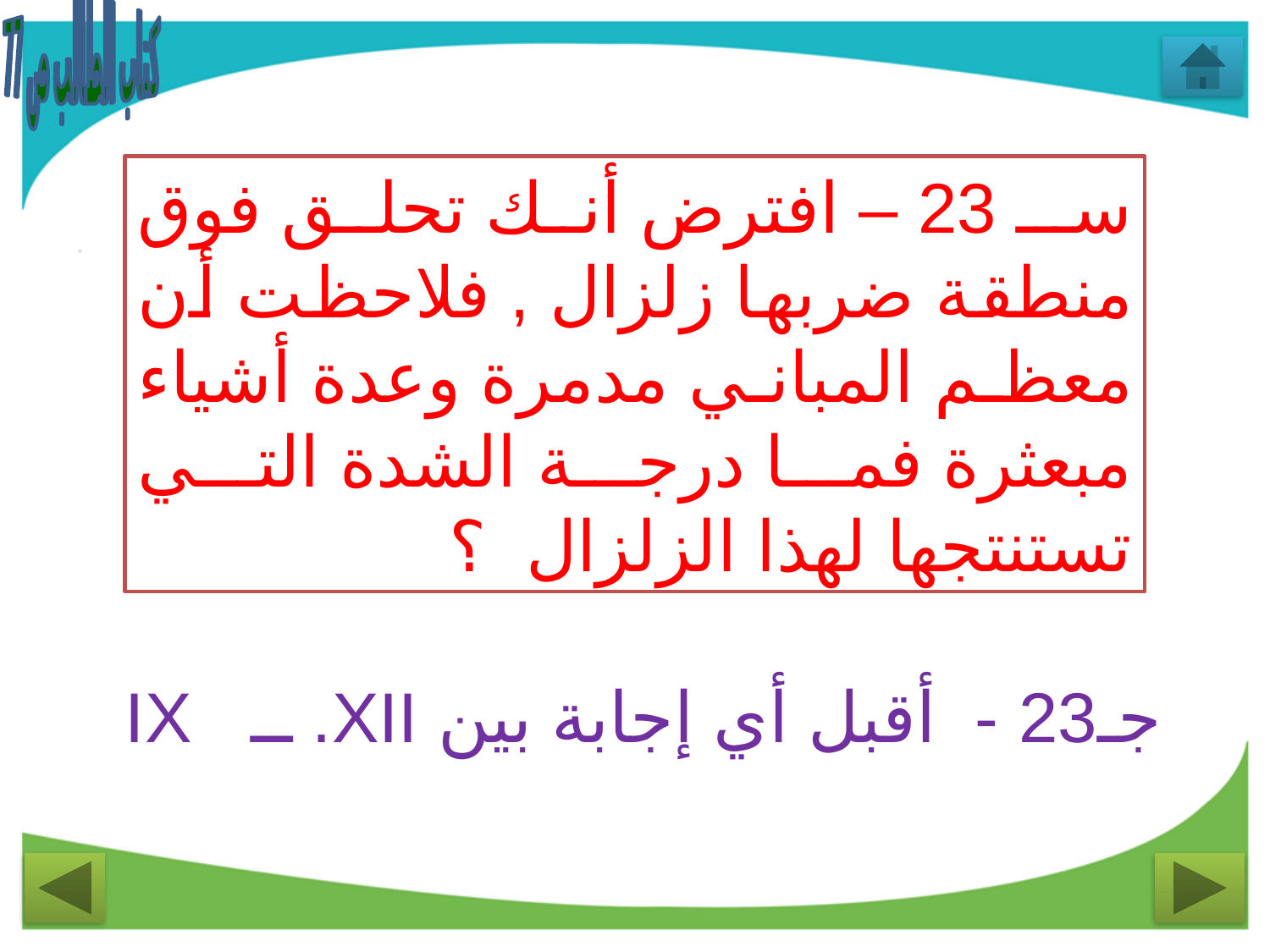

كتاب الطالب ص 77

سـ 23 – افترض أنك تحلق فوق منطقة ضربها زلزال , فلاحظت أن معظم المباني مدمرة وعدة أشياء مبعثرة فما درجة الشدة التي تستنتجها لهذا الزلزال  ؟
جـ23 -  أقبل أي إجابة بين XII. ــ   IX